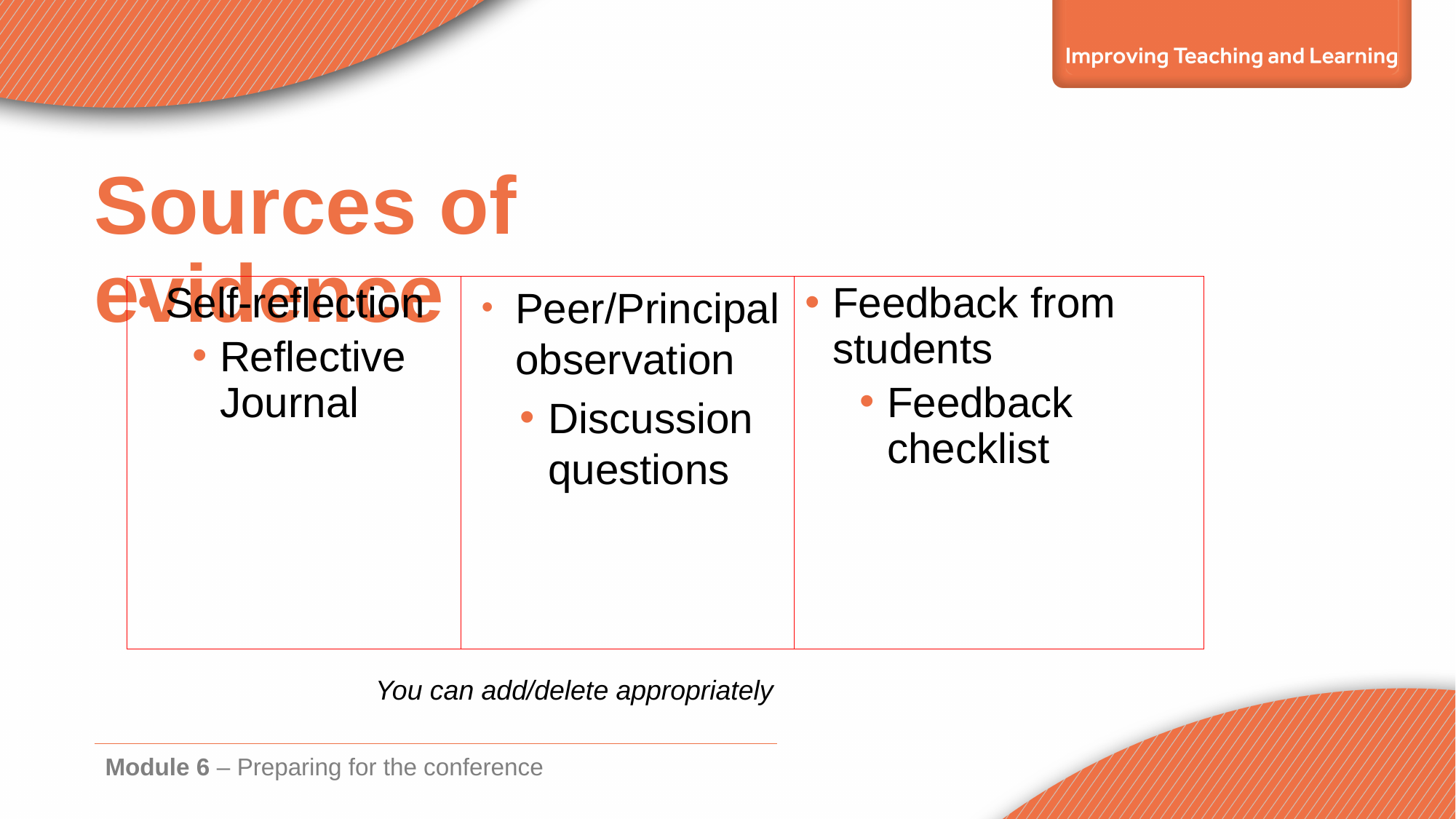

Sources of evidence

Self-reflection
Reflective Journal

Peer/Principal observation
Discussion questions
Feedback from students
Feedback checklist
You can add/delete appropriately
Module 6 – Preparing for the conference